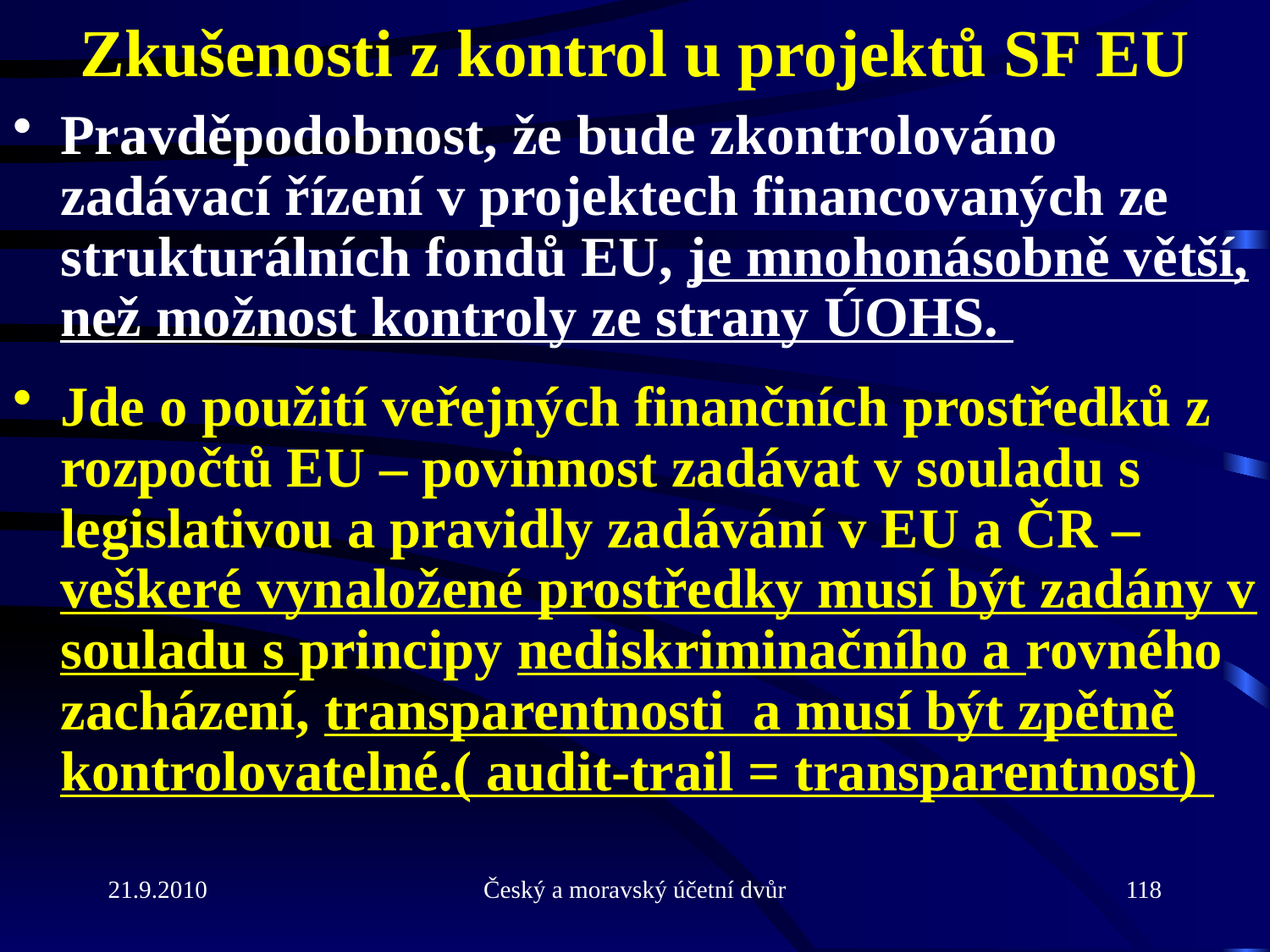

# Zkušenosti z kontrol u projektů SF EU
Pravděpodobnost, že bude zkontrolováno zadávací řízení v projektech financovaných ze strukturálních fondů EU, je mnohonásobně větší, než možnost kontroly ze strany ÚOHS.
Jde o použití veřejných finančních prostředků z rozpočtů EU – povinnost zadávat v souladu s legislativou a pravidly zadávání v EU a ČR – veškeré vynaložené prostředky musí být zadány v souladu s principy nediskriminačního a rovného zacházení, transparentnosti  a musí být zpětně kontrolovatelné.( audit-trail = transparentnost)

21.9.2010
Český a moravský účetní dvůr
118